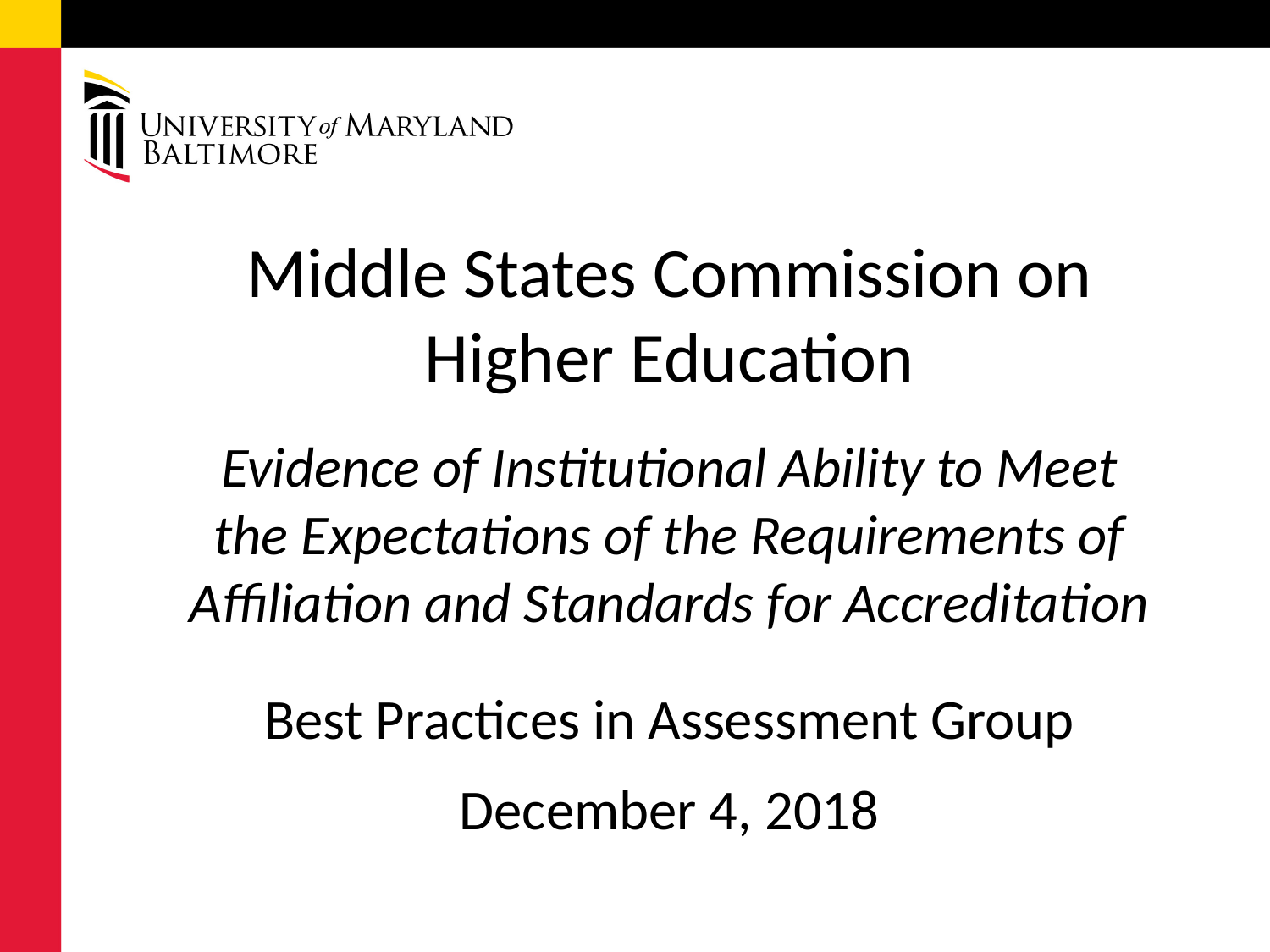

# Middle States Commission on Higher Education
Evidence of Institutional Ability to Meet the Expectations of the Requirements of Affiliation and Standards for Accreditation
Best Practices in Assessment Group
December 4, 2018